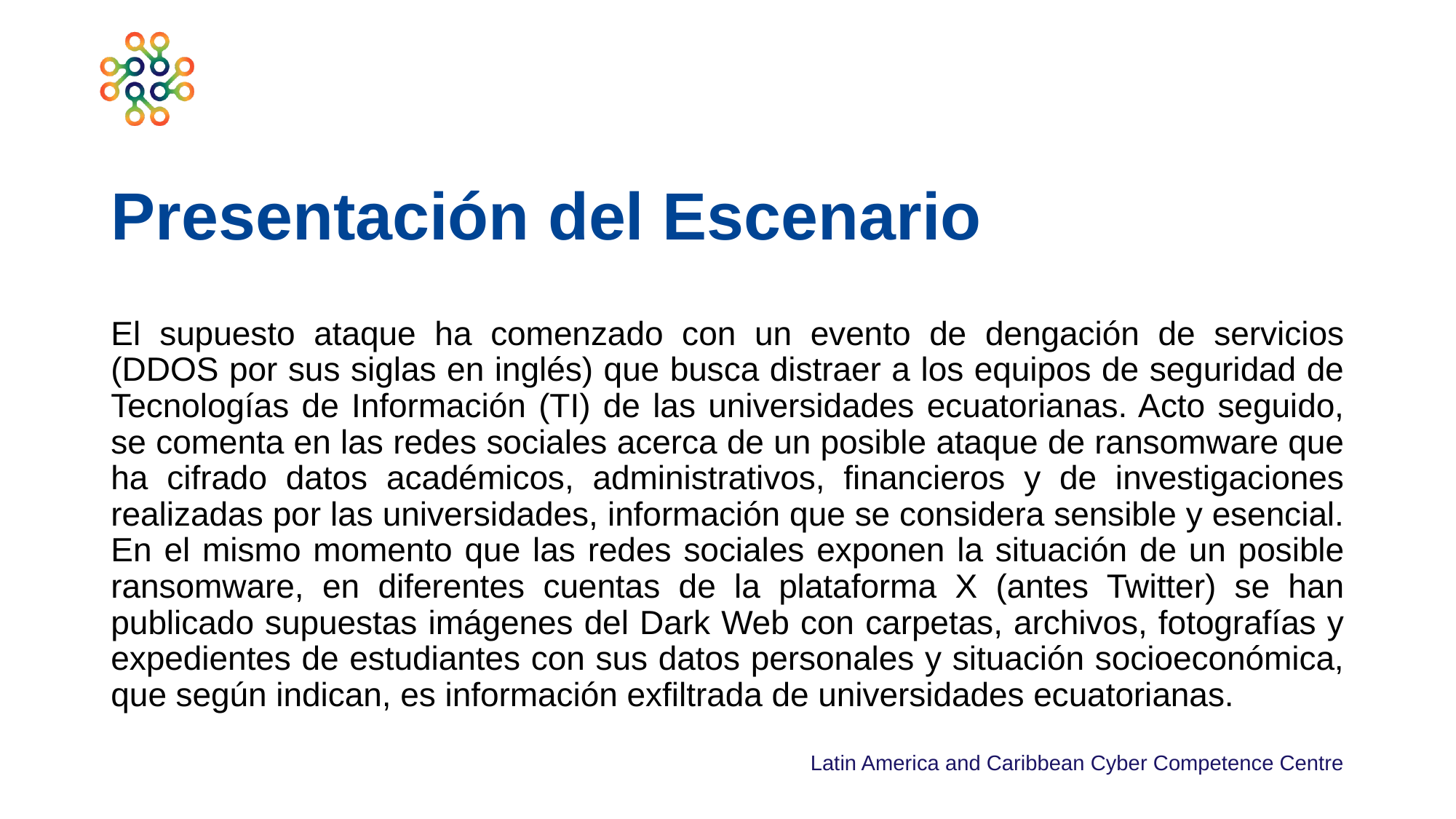

# Presentación del Escenario
El supuesto ataque ha comenzado con un evento de dengación de servicios (DDOS por sus siglas en inglés) que busca distraer a los equipos de seguridad de Tecnologías de Información (TI) de las universidades ecuatorianas. Acto seguido, se comenta en las redes sociales acerca de un posible ataque de ransomware que ha cifrado datos académicos, administrativos, financieros y de investigaciones realizadas por las universidades, información que se considera sensible y esencial. En el mismo momento que las redes sociales exponen la situación de un posible ransomware, en diferentes cuentas de la plataforma X (antes Twitter) se han publicado supuestas imágenes del Dark Web con carpetas, archivos, fotografías y expedientes de estudiantes con sus datos personales y situación socioeconómica, que según indican, es información exfiltrada de universidades ecuatorianas.